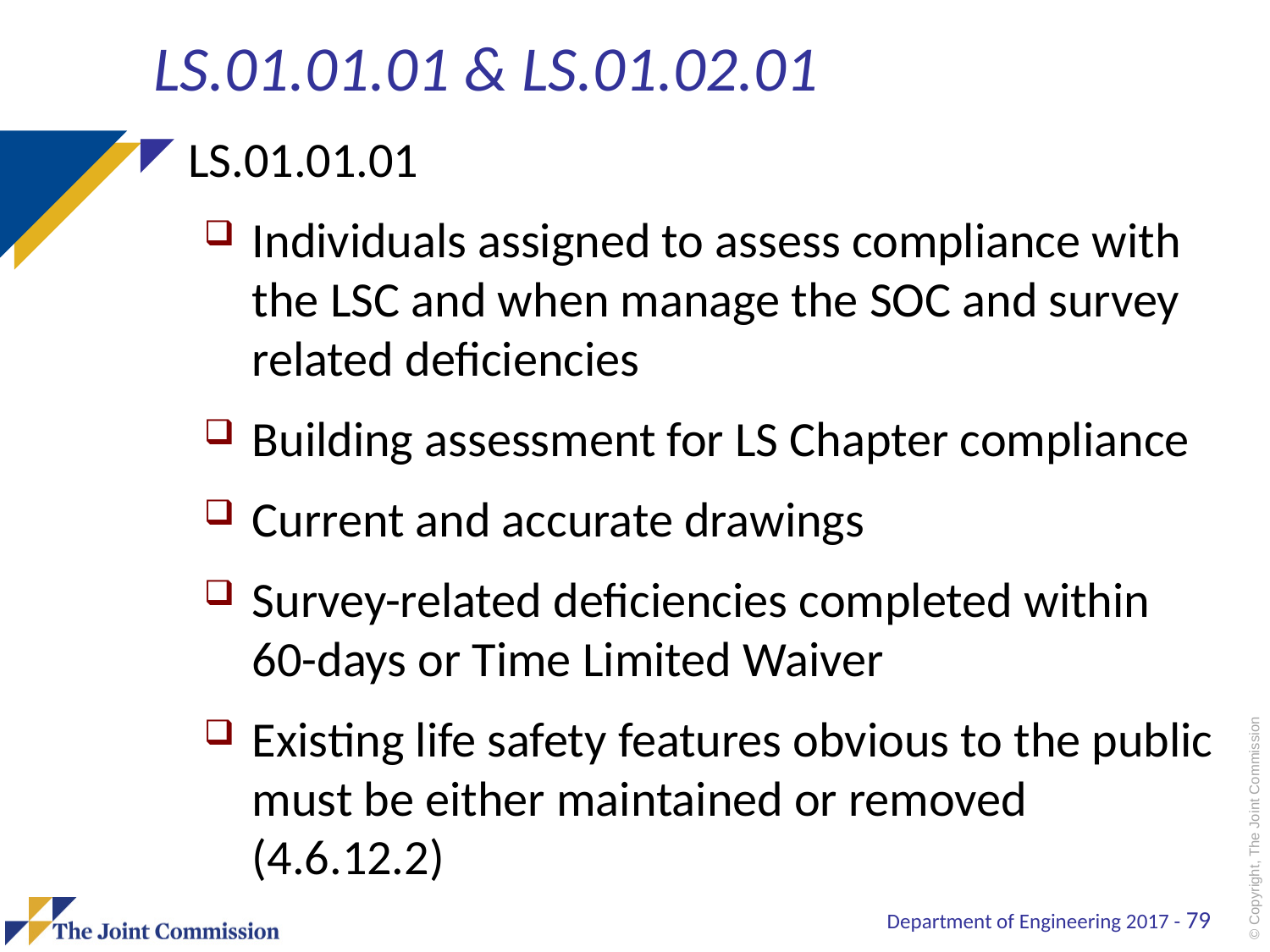

# LS.01.01.01 & LS.01.02.01
LS.01.01.01
Individuals assigned to assess compliance with the LSC and when manage the SOC and survey related deficiencies
Building assessment for LS Chapter compliance
Current and accurate drawings
Survey-related deficiencies completed within 60-days or Time Limited Waiver
Existing life safety features obvious to the public must be either maintained or removed (4.6.12.2)